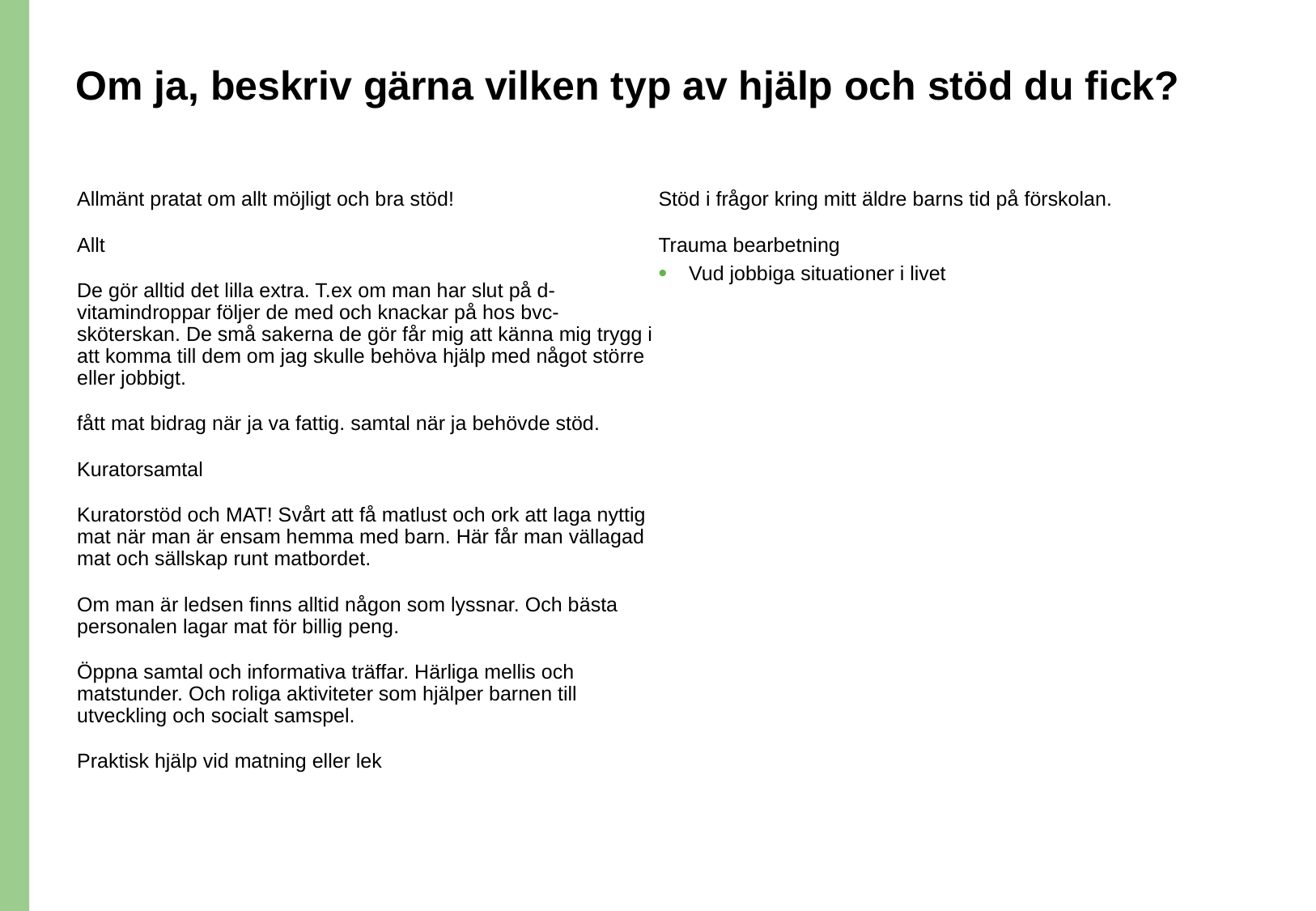

# Om ja, beskriv gärna vilken typ av hjälp och stöd du fick?
Allmänt pratat om allt möjligt och bra stöd!
Allt
De gör alltid det lilla extra. T.ex om man har slut på d-vitamindroppar följer de med och knackar på hos bvc-sköterskan. De små sakerna de gör får mig att känna mig trygg i att komma till dem om jag skulle behöva hjälp med något större eller jobbigt.
fått mat bidrag när ja va fattig. samtal när ja behövde stöd.
Kuratorsamtal
Kuratorstöd och MAT! Svårt att få matlust och ork att laga nyttig mat när man är ensam hemma med barn. Här får man vällagad mat och sällskap runt matbordet.
Om man är ledsen finns alltid någon som lyssnar. Och bästa personalen lagar mat för billig peng.
Öppna samtal och informativa träffar. Härliga mellis och matstunder. Och roliga aktiviteter som hjälper barnen till utveckling och socialt samspel.
Praktisk hjälp vid matning eller lek
Stöd i frågor kring mitt äldre barns tid på förskolan.
Trauma bearbetning
Vud jobbiga situationer i livet